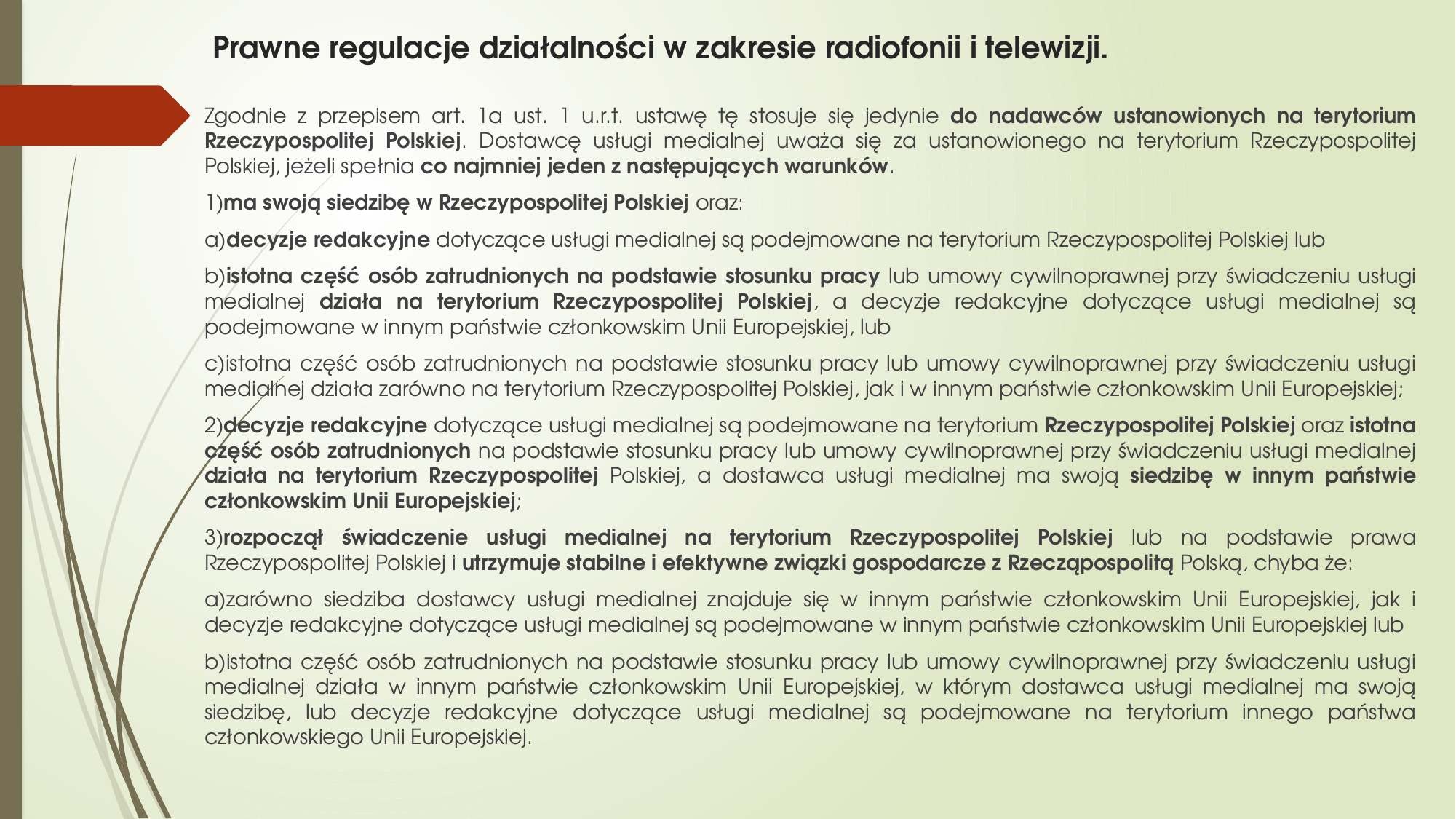

# Prawne regulacje działalności w zakresie radiofonii i telewizji.
Zgodnie z przepisem art. 1a ust. 1 u.r.t. ustawę tę stosuje się jedynie do nadawców ustanowionych na terytorium Rzeczypospolitej Polskiej. Dostawcę usługi medialnej uważa się za ustanowionego na terytorium Rzeczypospolitej Polskiej, jeżeli spełnia co najmniej jeden z następujących warunków.
1)ma swoją siedzibę w Rzeczypospolitej Polskiej oraz:
a)decyzje redakcyjne dotyczące usługi medialnej są podejmowane na terytorium Rzeczypospolitej Polskiej lub
b)istotna część osób zatrudnionych na podstawie stosunku pracy lub umowy cywilnoprawnej przy świadczeniu usługi medialnej działa na terytorium Rzeczypospolitej Polskiej, a decyzje redakcyjne dotyczące usługi medialnej są podejmowane w innym państwie członkowskim Unii Europejskiej, lub
c)istotna część osób zatrudnionych na podstawie stosunku pracy lub umowy cywilnoprawnej przy świadczeniu usługi medialnej działa zarówno na terytorium Rzeczypospolitej Polskiej, jak i w innym państwie członkowskim Unii Europejskiej;
2)decyzje redakcyjne dotyczące usługi medialnej są podejmowane na terytorium Rzeczypospolitej Polskiej oraz istotna część osób zatrudnionych na podstawie stosunku pracy lub umowy cywilnoprawnej przy świadczeniu usługi medialnej działa na terytorium Rzeczypospolitej Polskiej, a dostawca usługi medialnej ma swoją siedzibę w innym państwie członkowskim Unii Europejskiej;
3)rozpoczął świadczenie usługi medialnej na terytorium Rzeczypospolitej Polskiej lub na podstawie prawa Rzeczypospolitej Polskiej i utrzymuje stabilne i efektywne związki gospodarcze z Rzecząpospolitą Polską, chyba że:
a)zarówno siedziba dostawcy usługi medialnej znajduje się w innym państwie członkowskim Unii Europejskiej, jak i decyzje redakcyjne dotyczące usługi medialnej są podejmowane w innym państwie członkowskim Unii Europejskiej lub
b)istotna część osób zatrudnionych na podstawie stosunku pracy lub umowy cywilnoprawnej przy świadczeniu usługi medialnej działa w innym państwie członkowskim Unii Europejskiej, w którym dostawca usługi medialnej ma swoją siedzibę, lub decyzje redakcyjne dotyczące usługi medialnej są podejmowane na terytorium innego państwa członkowskiego Unii Europejskiej.